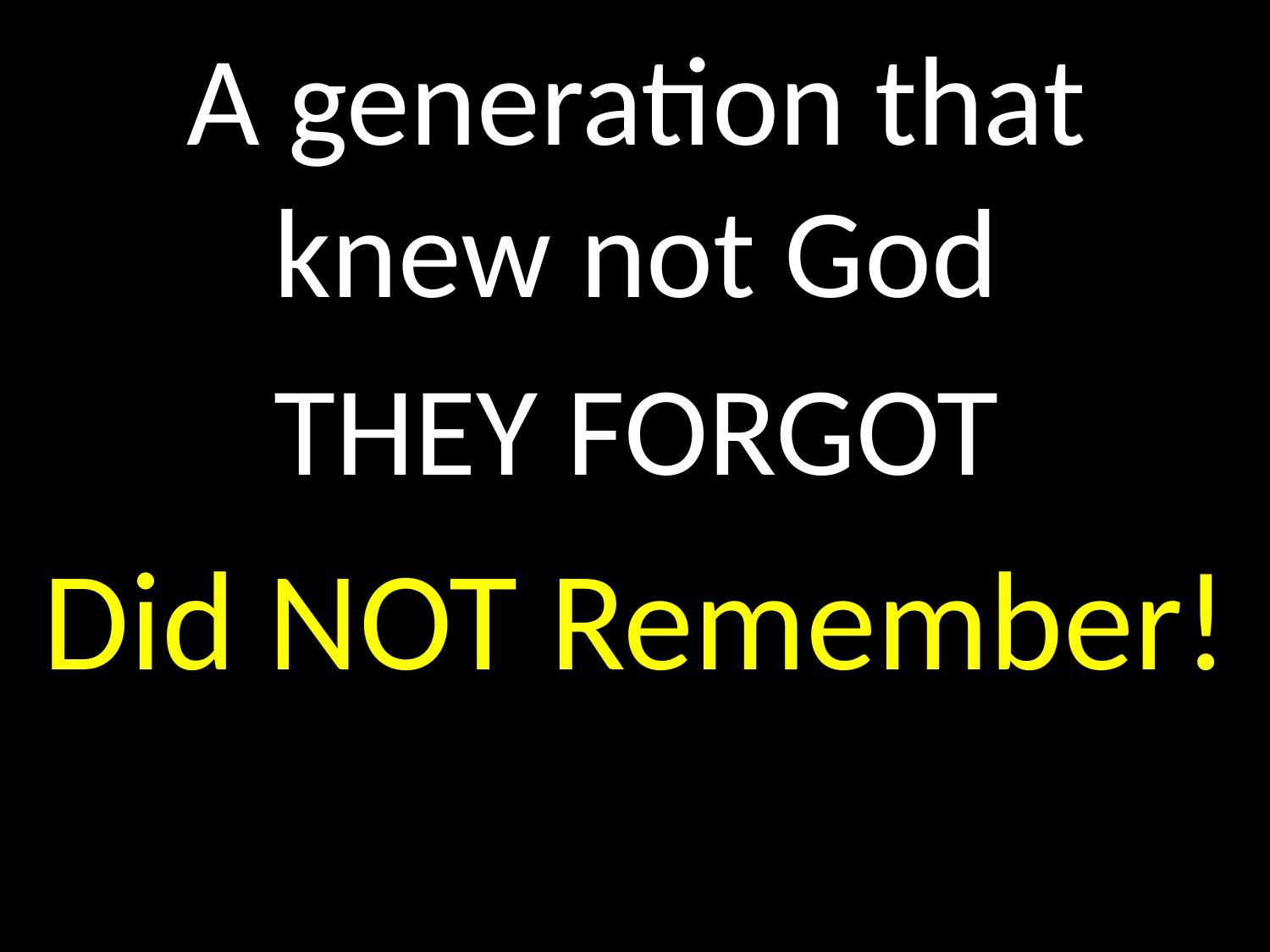

A generation that knew not God
THEY FORGOT
Did NOT Remember!